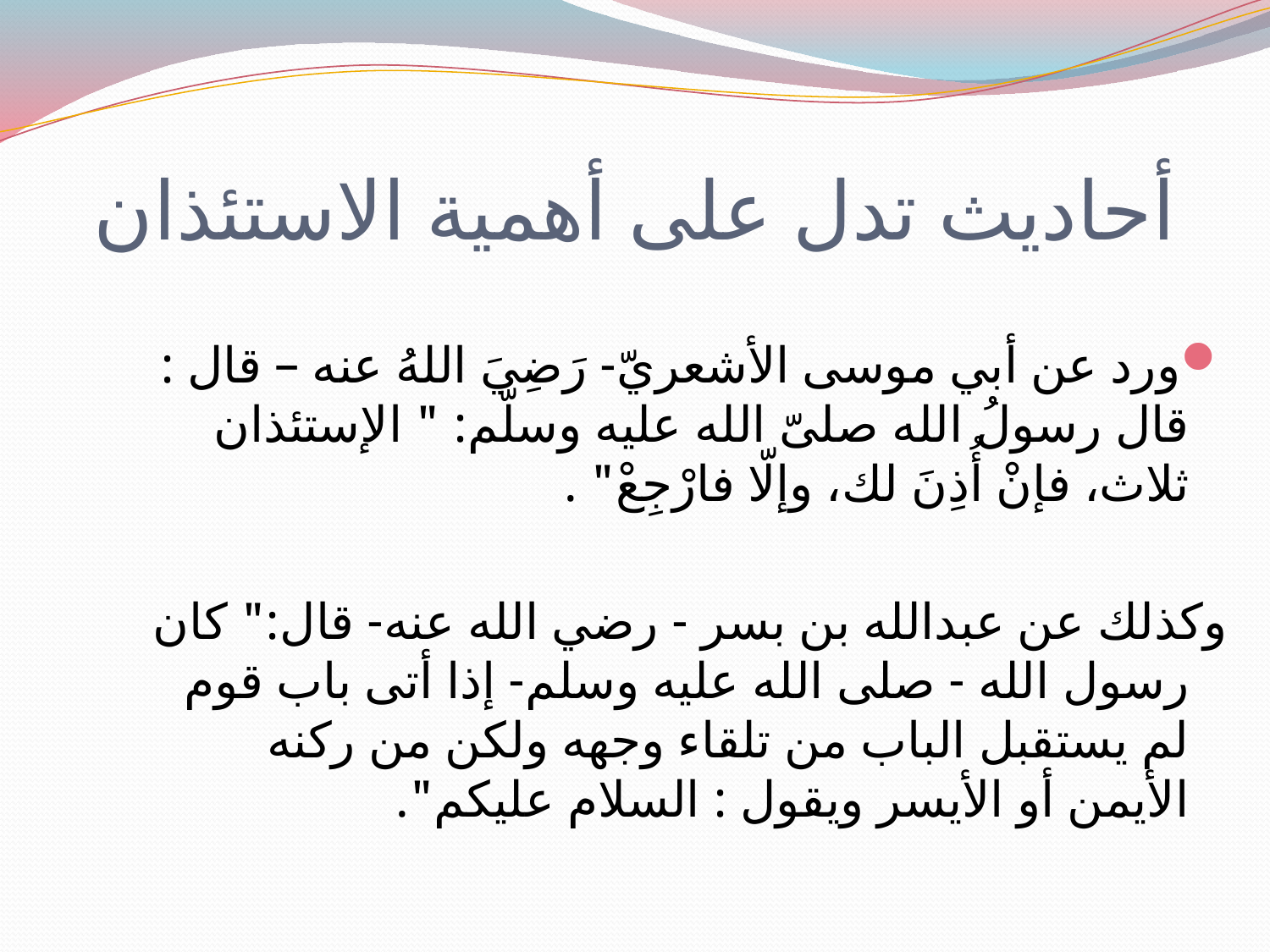

# أحاديث تدل على أهمية الاستئذان

ورد عن أبي موسى الأشعريّ- رَضِيَ اللهُ عنه – قال : قال رسولُ الله صلىّ الله عليه وسلّم: " الإستئذان ثلاث، فإنْ أُذِنَ لك، وإلّا فارْجِعْ" .

وكذلك عن عبدالله بن بسر - رضي الله عنه- قال:" كان رسول الله - صلى الله عليه وسلم- إذا أتى باب قوم لم يستقبل الباب من تلقاء وجهه ولكن من ركنه الأيمن أو الأيسر ويقول : السلام عليكم".